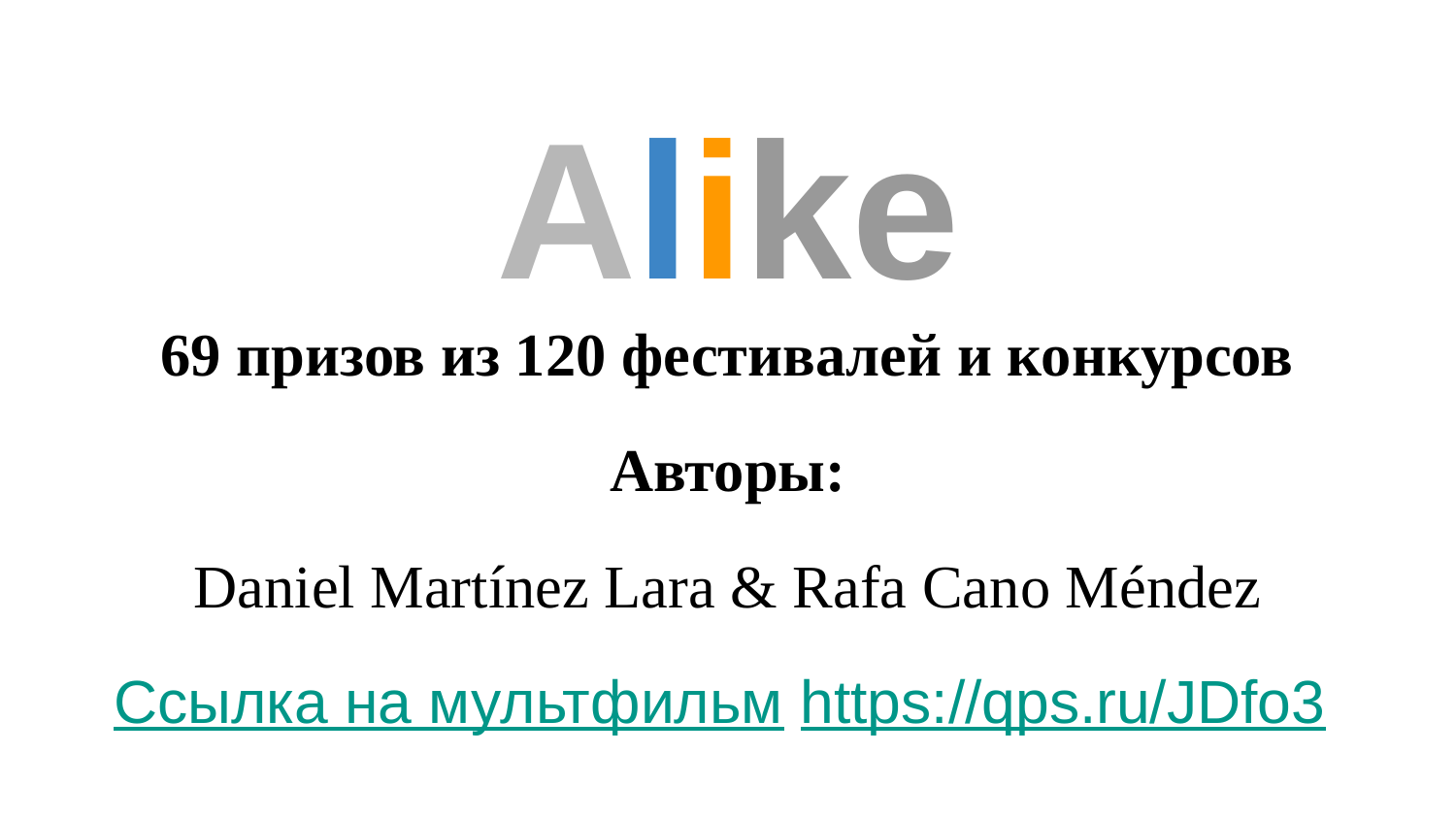

# Alike

69 призов из 120 фестивалей и конкурсов
Авторы:
Daniel Martínez Lara & Rafa Cano Méndez
Ссылка на мультфильм https://qps.ru/JDfo3